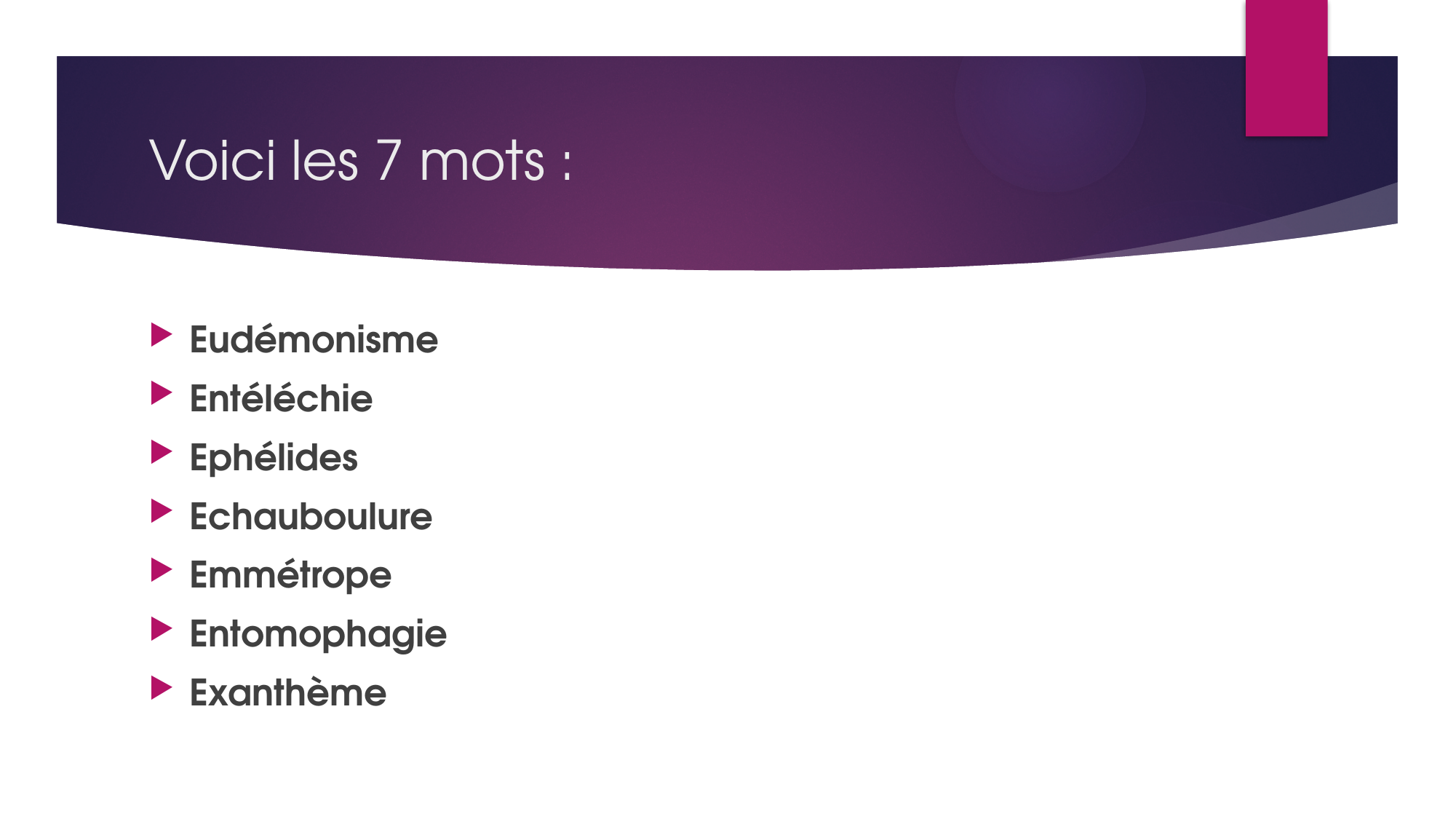

# Voici les 7 mots :
Eudémonisme
Entéléchie
Ephélides
Echauboulure
Emmétrope
Entomophagie
Exanthème